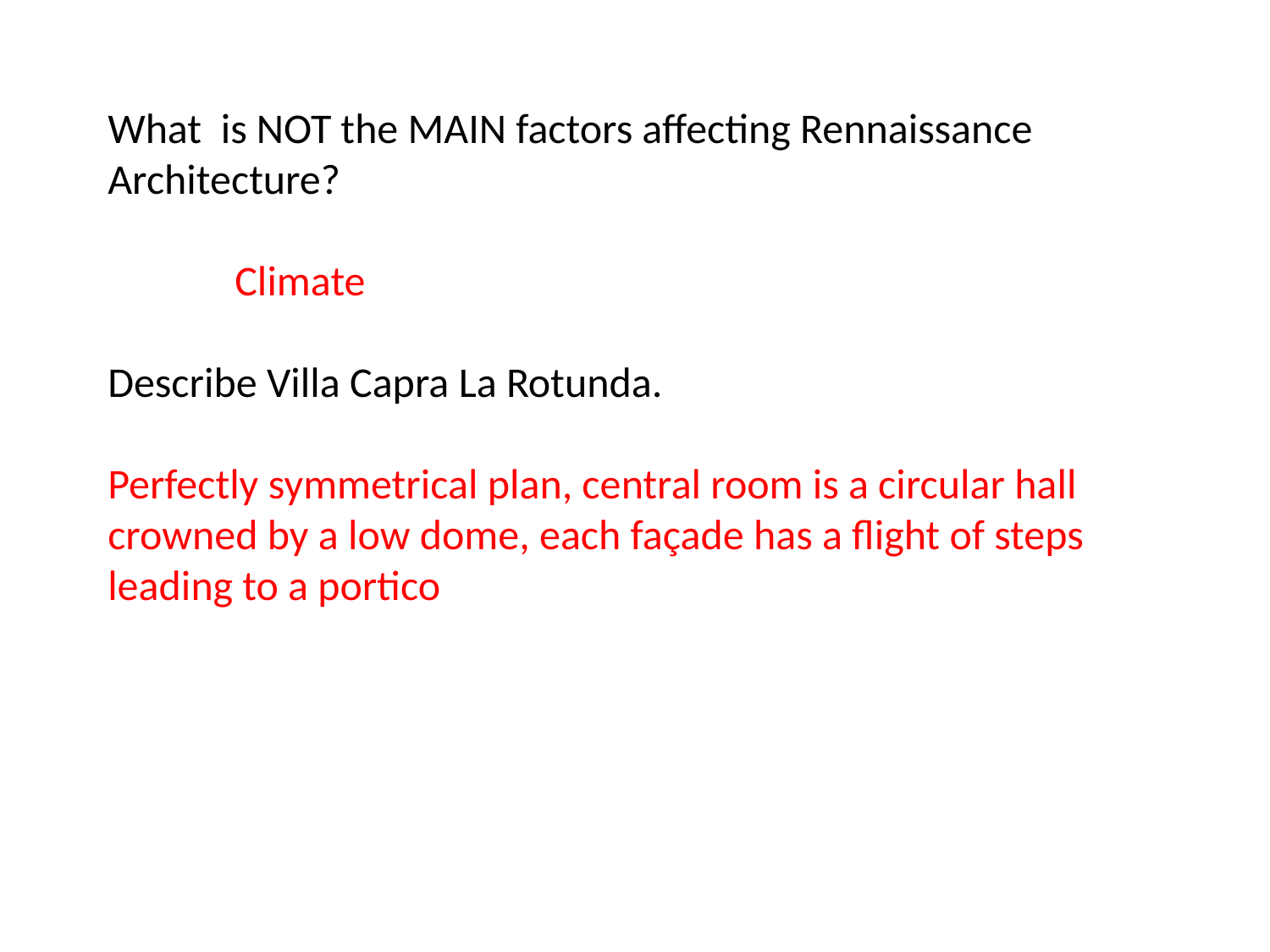

What  is NOT the MAIN factors affecting Rennaissance Architecture?

	Climate

Describe Villa Capra La Rotunda.

Perfectly symmetrical plan, central room is a circular hall crowned by a low dome, each façade has a flight of steps leading to a portico